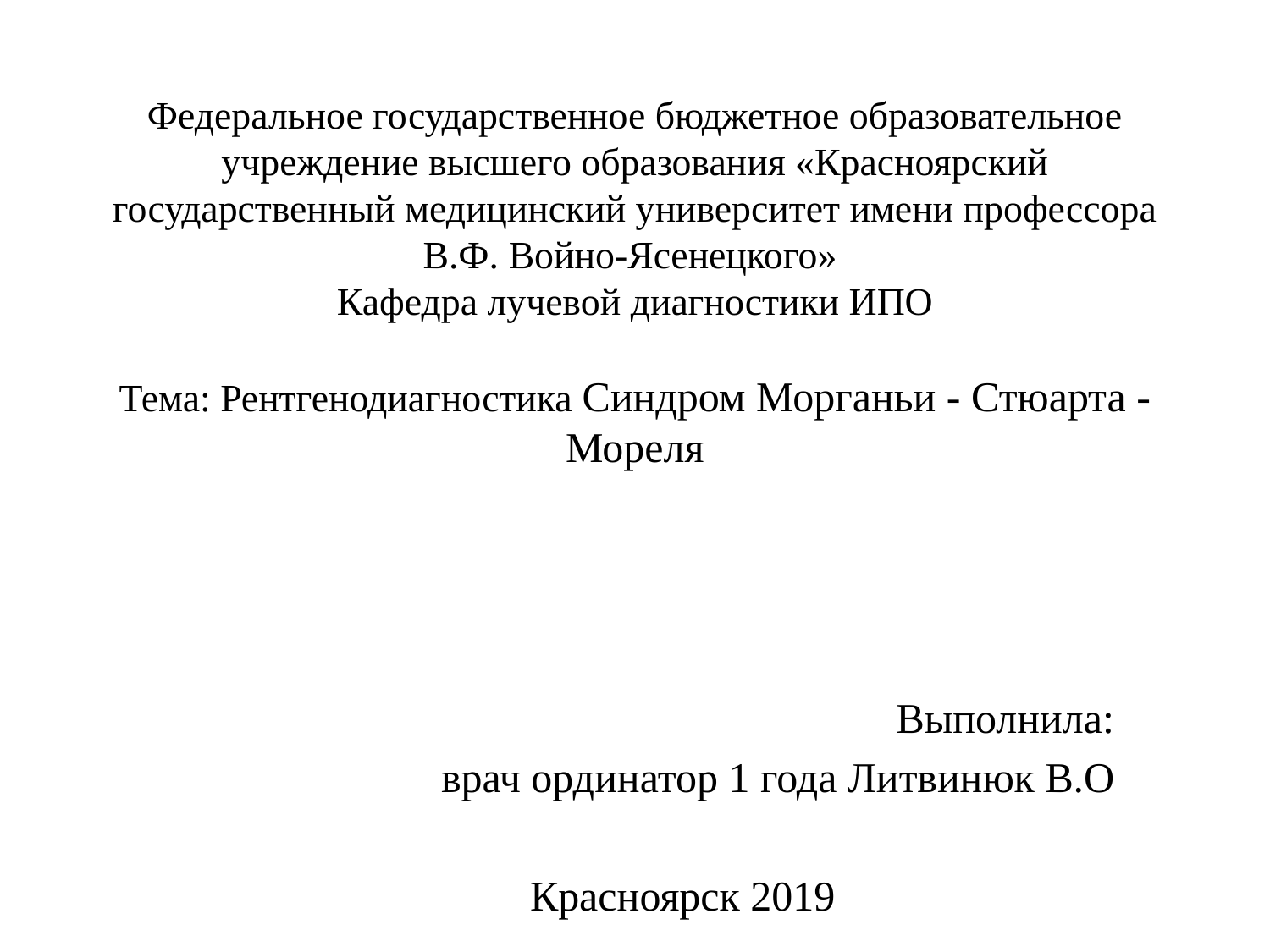

# Федеральное государственное бюджетное образовательное учреждение высшего образования «Красноярский государственный медицинский университет имени профессора В.Ф. Войно-Ясенецкого» Кафедра лучевой диагностики ИПО Тема: Рентгенодиагностика Синдром Морганьи - Стюарта - Мореля
Выполнила:
 врач ординатор 1 года Литвинюк В.О

Красноярск 2019